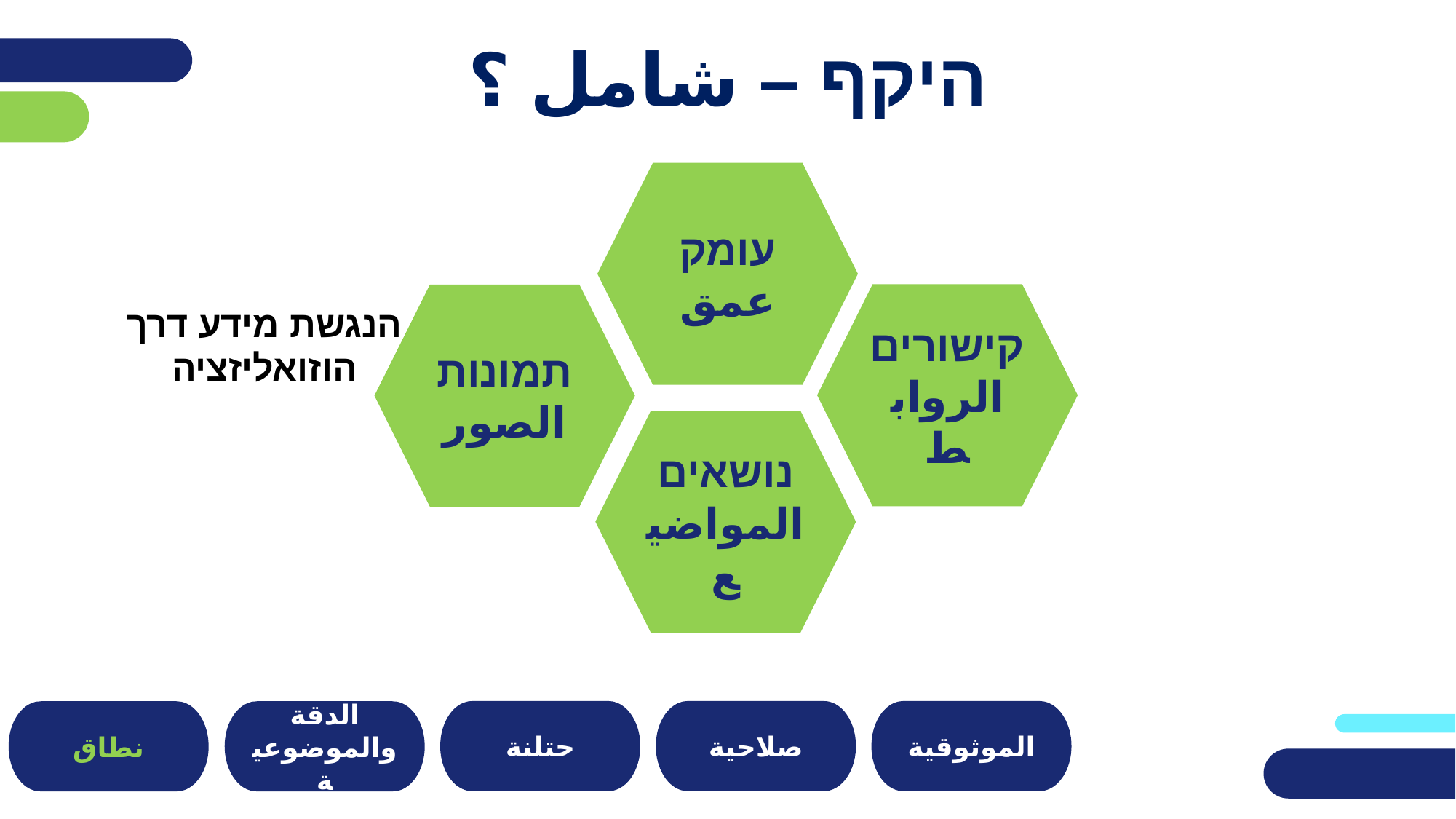

היקף – شامل ؟
עומק
عمق
קישורים
الروابط
תמונות
الصور
הנגשת מידע דרך הוזואליזציה
נושאים
المواضيع

صلاحية

حتلنة
الموثوقية

نطاق

الدقة والموضوعية